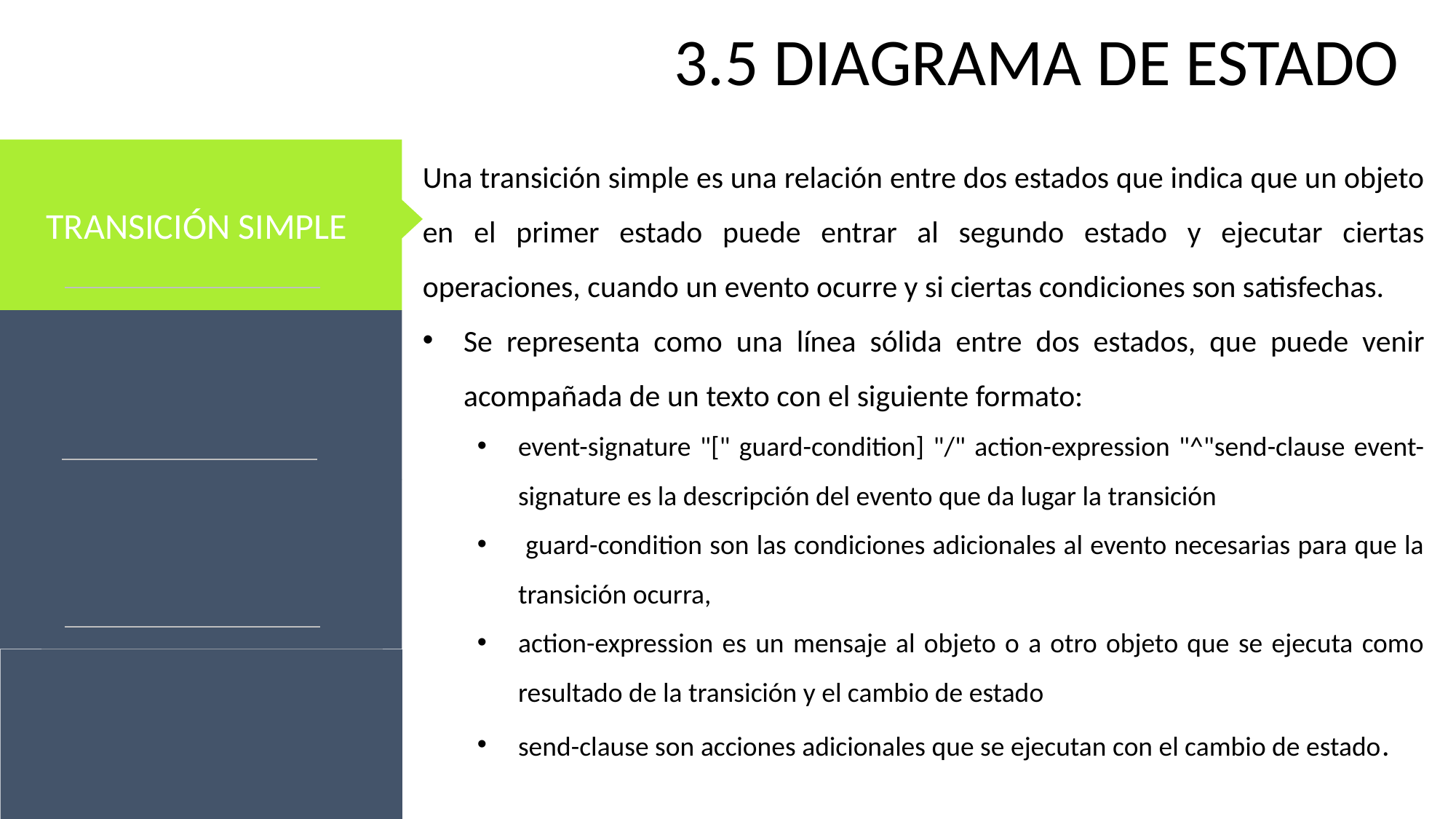

# 3.5 DIAGRAMA DE ESTADO
TRANSICIÓN SIMPLE
Una transición simple es una relación entre dos estados que indica que un objeto en el primer estado puede entrar al segundo estado y ejecutar ciertas operaciones, cuando un evento ocurre y si ciertas condiciones son satisfechas.
Se representa como una línea sólida entre dos estados, que puede venir acompañada de un texto con el siguiente formato:
event-signature "[" guard-condition] "/" action-expression "^"send-clause event-signature es la descripción del evento que da lugar la transición
 guard-condition son las condiciones adicionales al evento necesarias para que la transición ocurra,
action-expression es un mensaje al objeto o a otro objeto que se ejecuta como resultado de la transición y el cambio de estado
send-clause son acciones adicionales que se ejecutan con el cambio de estado.

Relação com investidores